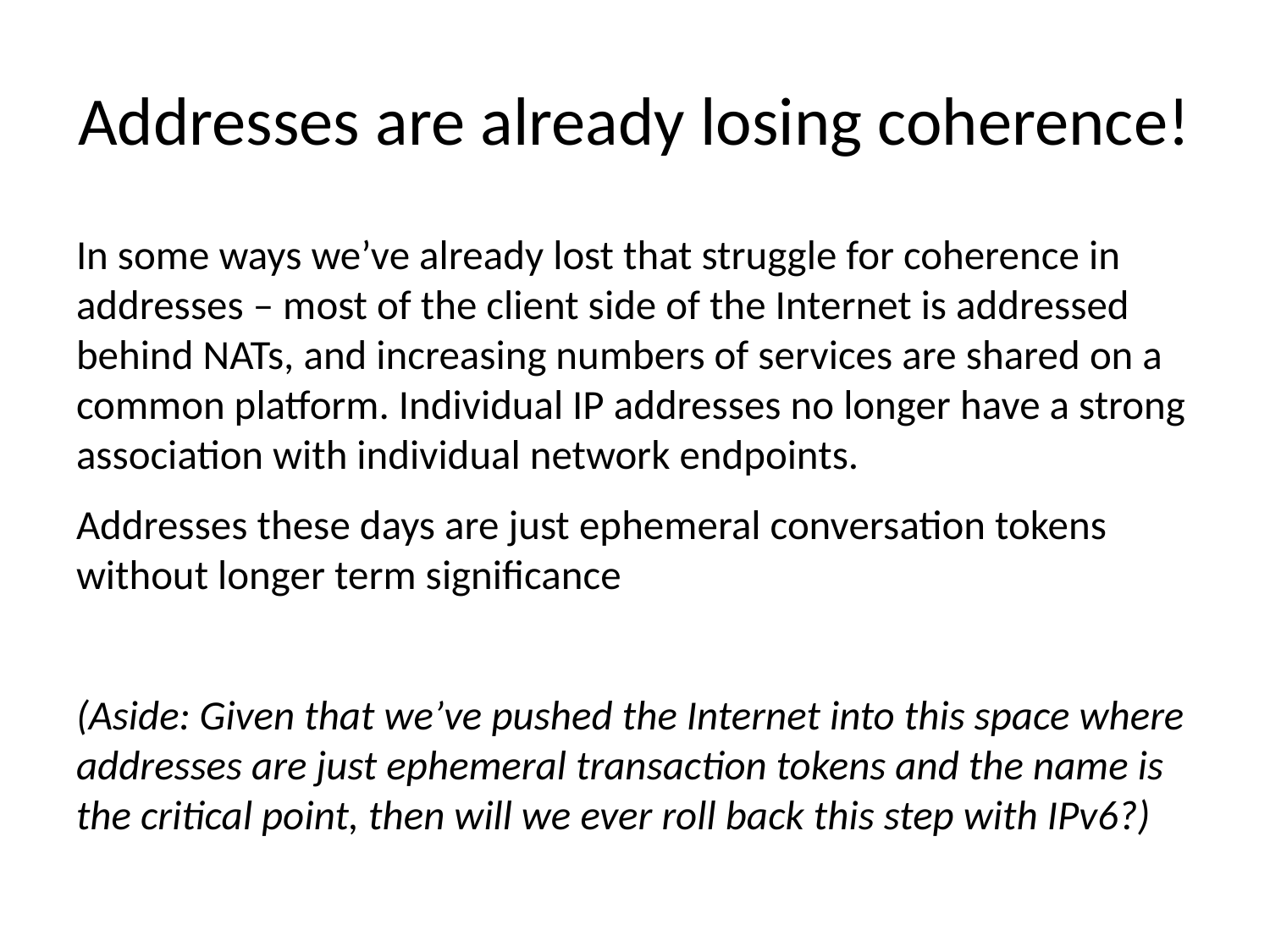

# Addresses are already losing coherence!
In some ways we’ve already lost that struggle for coherence in addresses – most of the client side of the Internet is addressed behind NATs, and increasing numbers of services are shared on a common platform. Individual IP addresses no longer have a strong association with individual network endpoints.
Addresses these days are just ephemeral conversation tokens without longer term significance

(Aside: Given that we’ve pushed the Internet into this space where addresses are just ephemeral transaction tokens and the name is the critical point, then will we ever roll back this step with IPv6?)